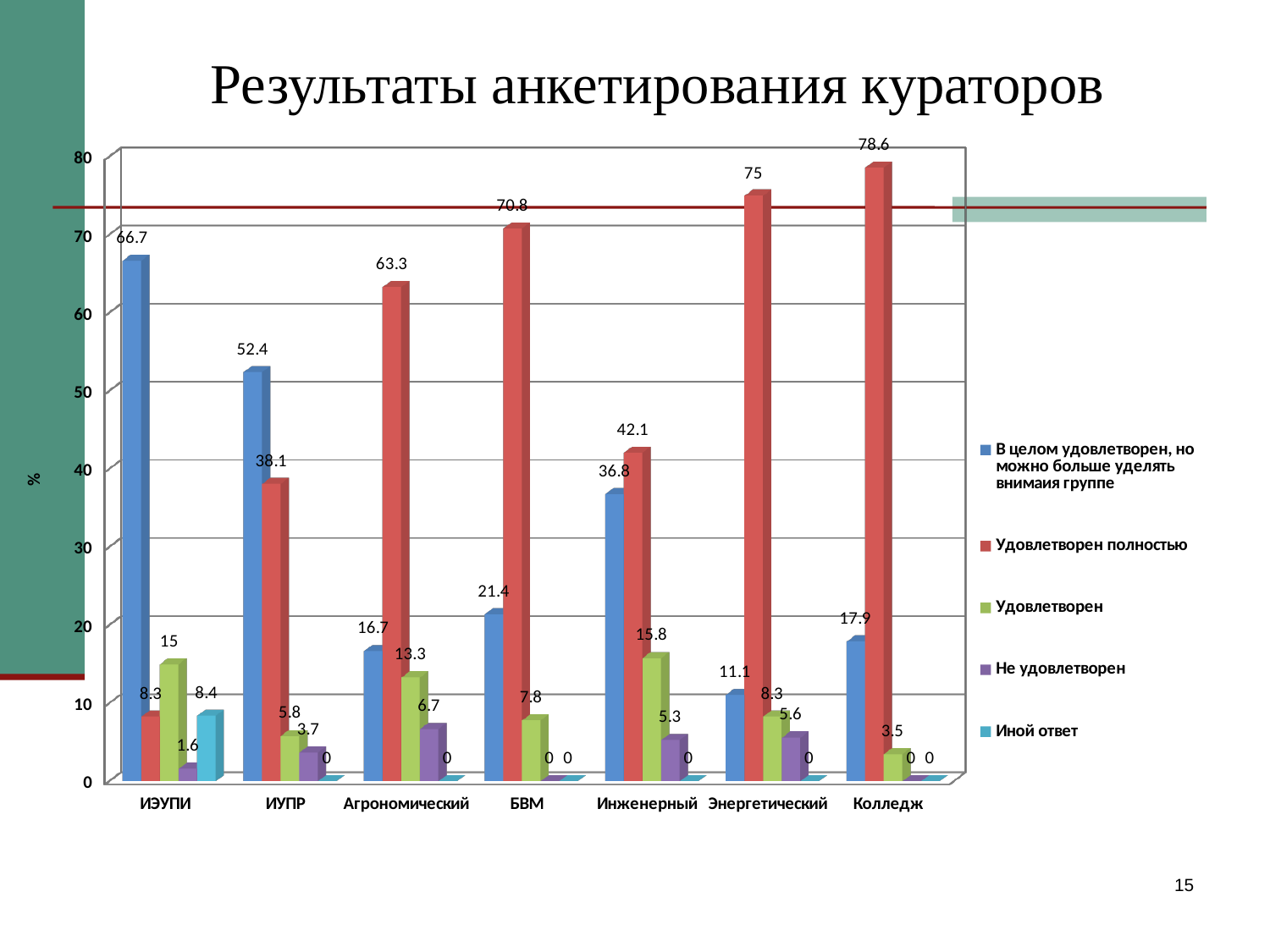

# Результаты анкетирования кураторов

[unsupported chart]

15